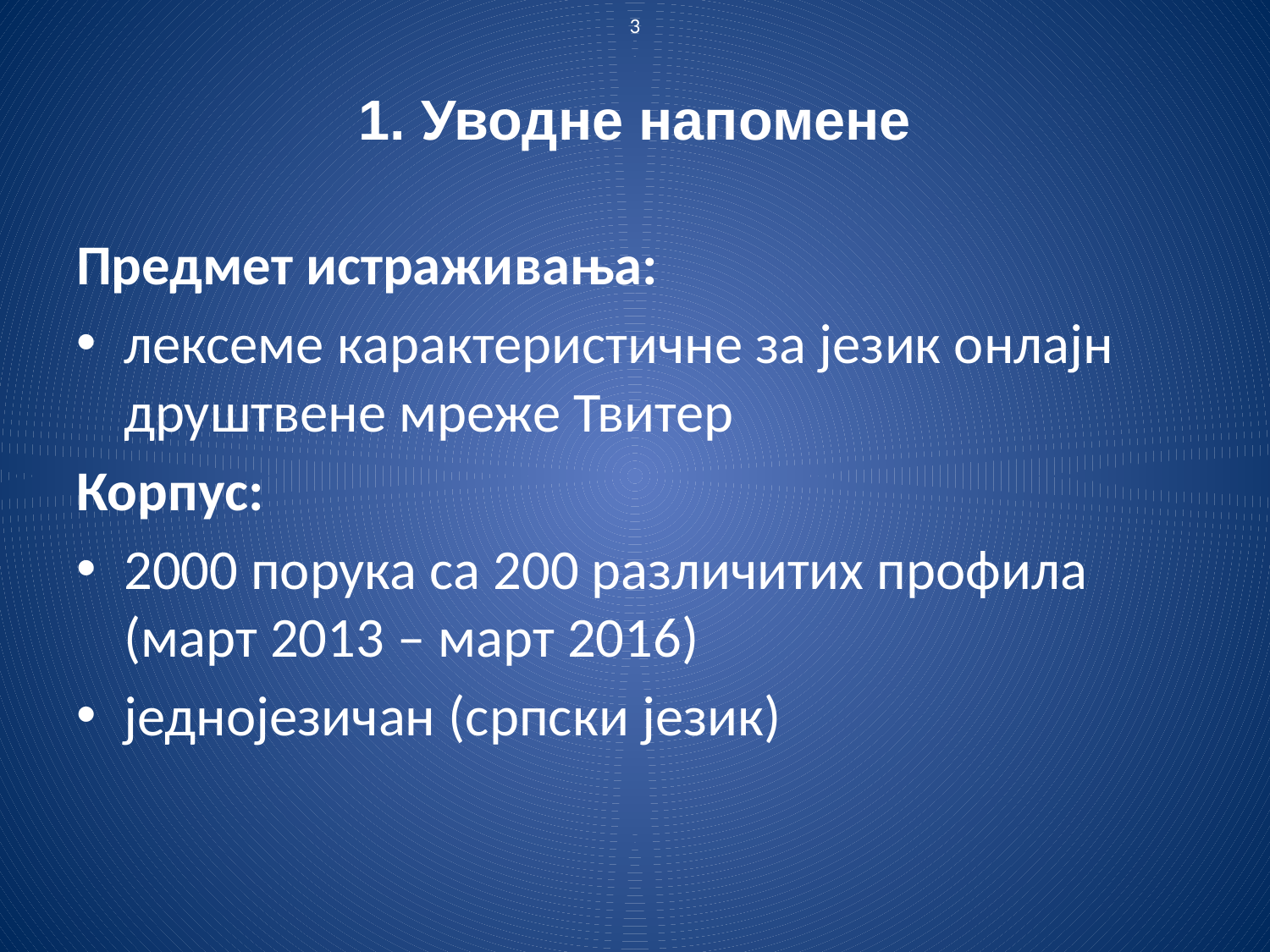

3
# 1. Уводне напомене
Предмет истраживања:
лексеме карактеристичне за језик онлајн друштвене мреже Твитер
Корпус:
2000 порука са 200 различитих профила (март 2013 – март 2016)
једнојезичан (српски језик)